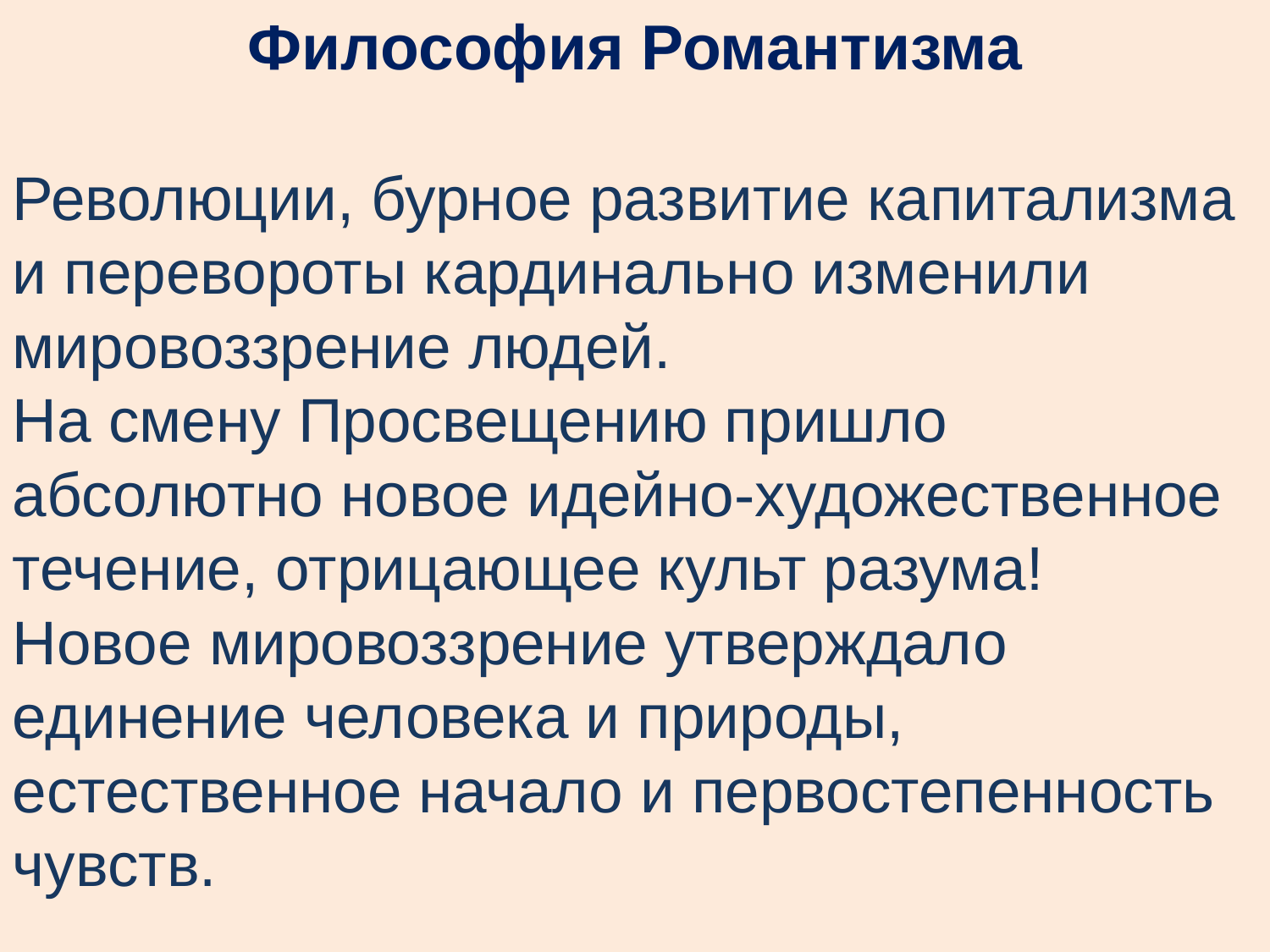

Философия Романтизма

Революции, бурное развитие капитализма и перевороты кардинально изменили мировоззрение людей.
На смену Просвещению пришло абсолютно новое идейно-художественное течение, отрицающее культ разума!
Новое мировоззрение утверждало единение человека и природы, естественное начало и первостепенность чувств.